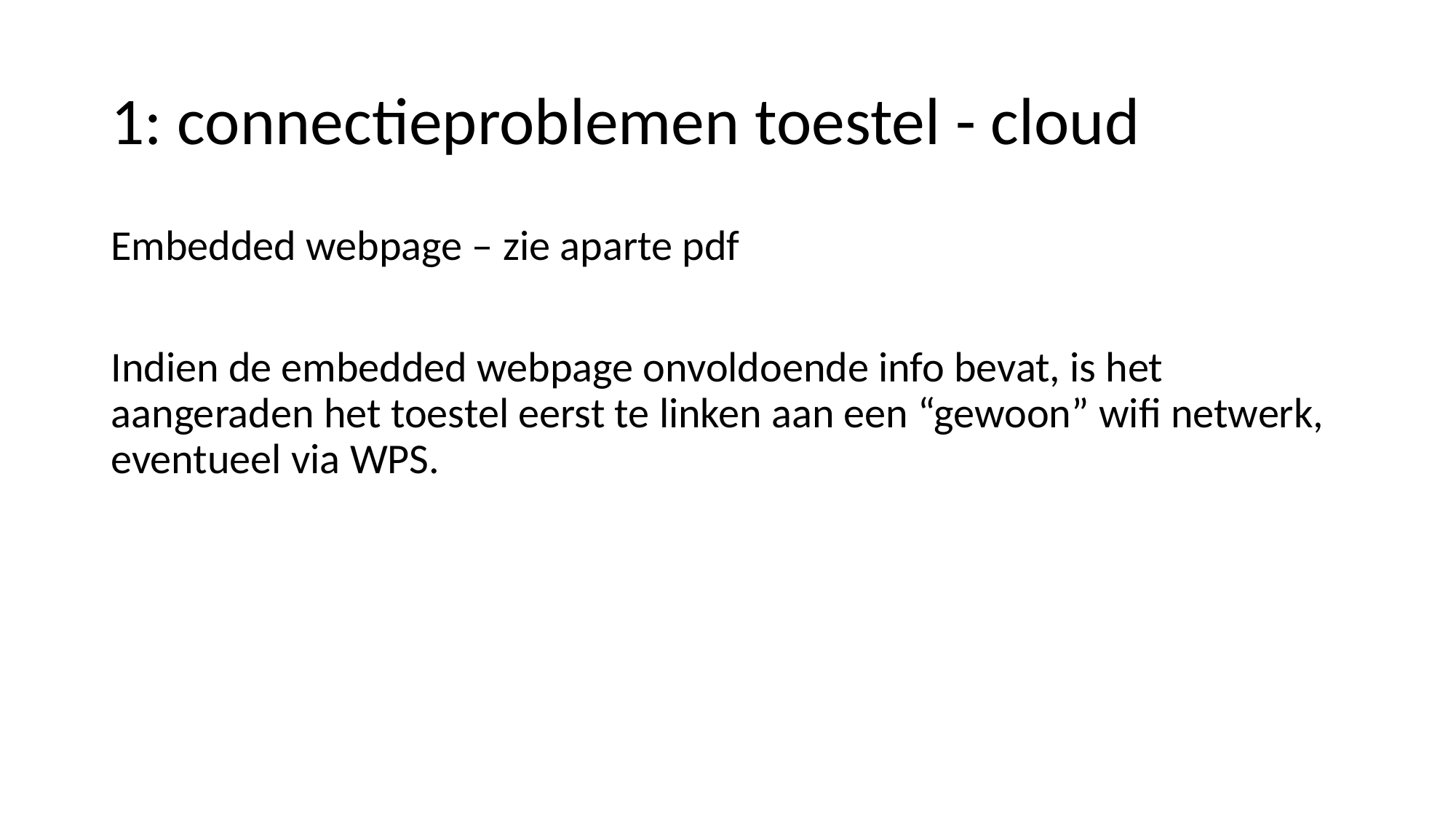

# 1: connectieproblemen toestel - cloud
Embedded webpage – zie aparte pdf

Indien de embedded webpage onvoldoende info bevat, is het aangeraden het toestel eerst te linken aan een “gewoon” wifi netwerk, eventueel via WPS.